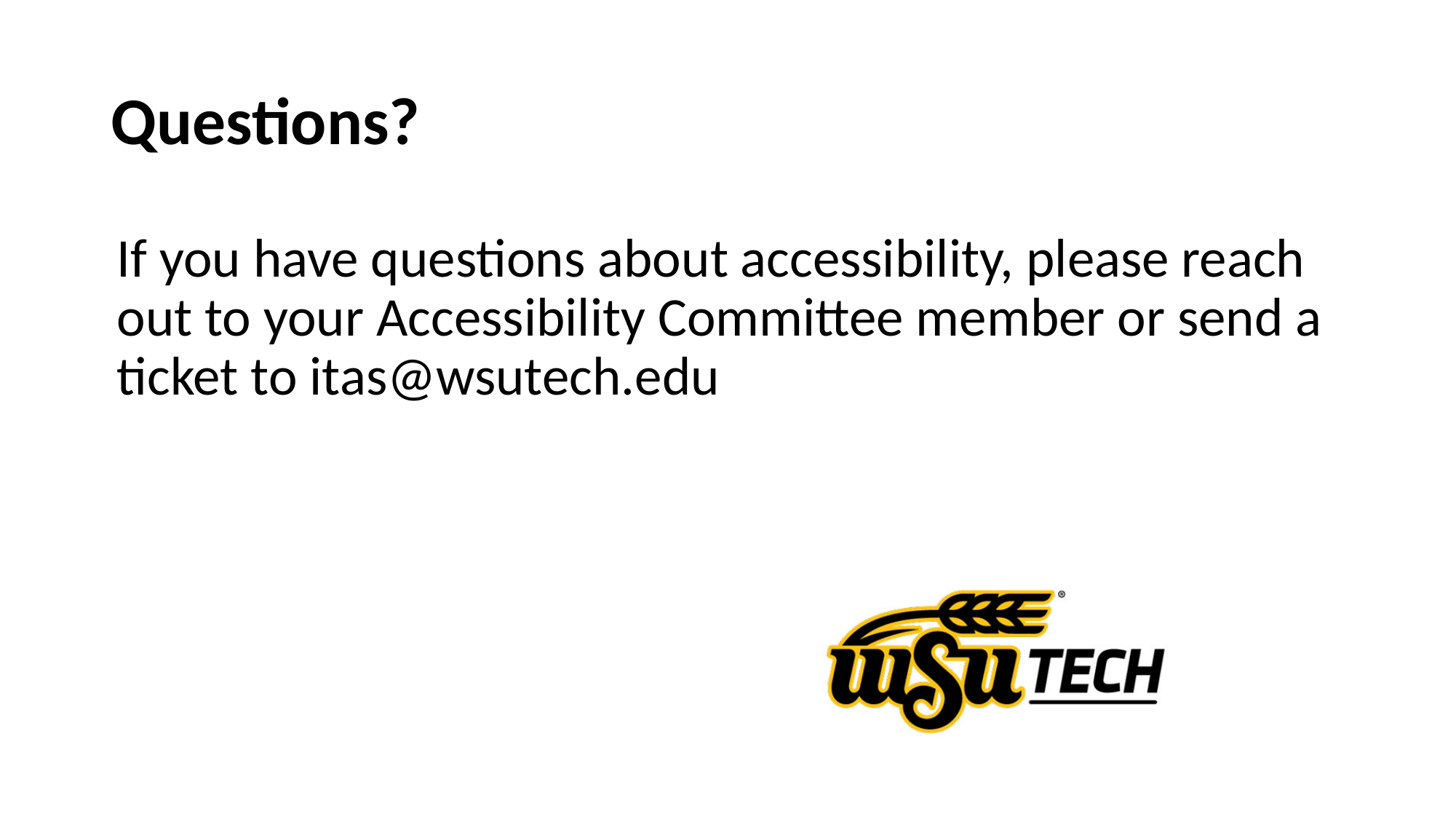

# Questions?
If you have questions about accessibility, please reach out to your Accessibility Committee member or send a ticket to itas@wsutech.edu